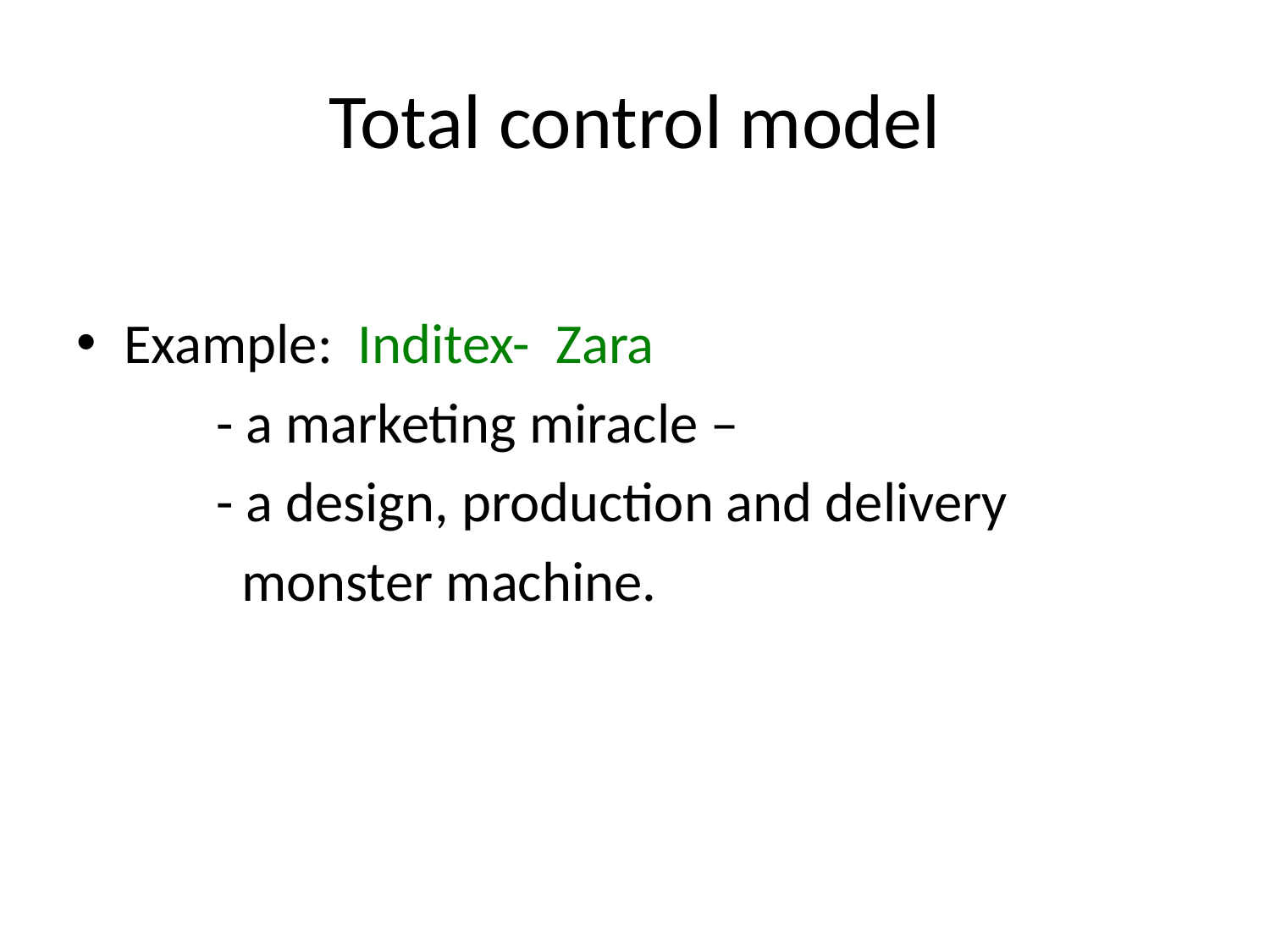

# Total control model

Example:  Inditex-  Zara
           - a marketing miracle –
           - a design, production and delivery
             monster machine.